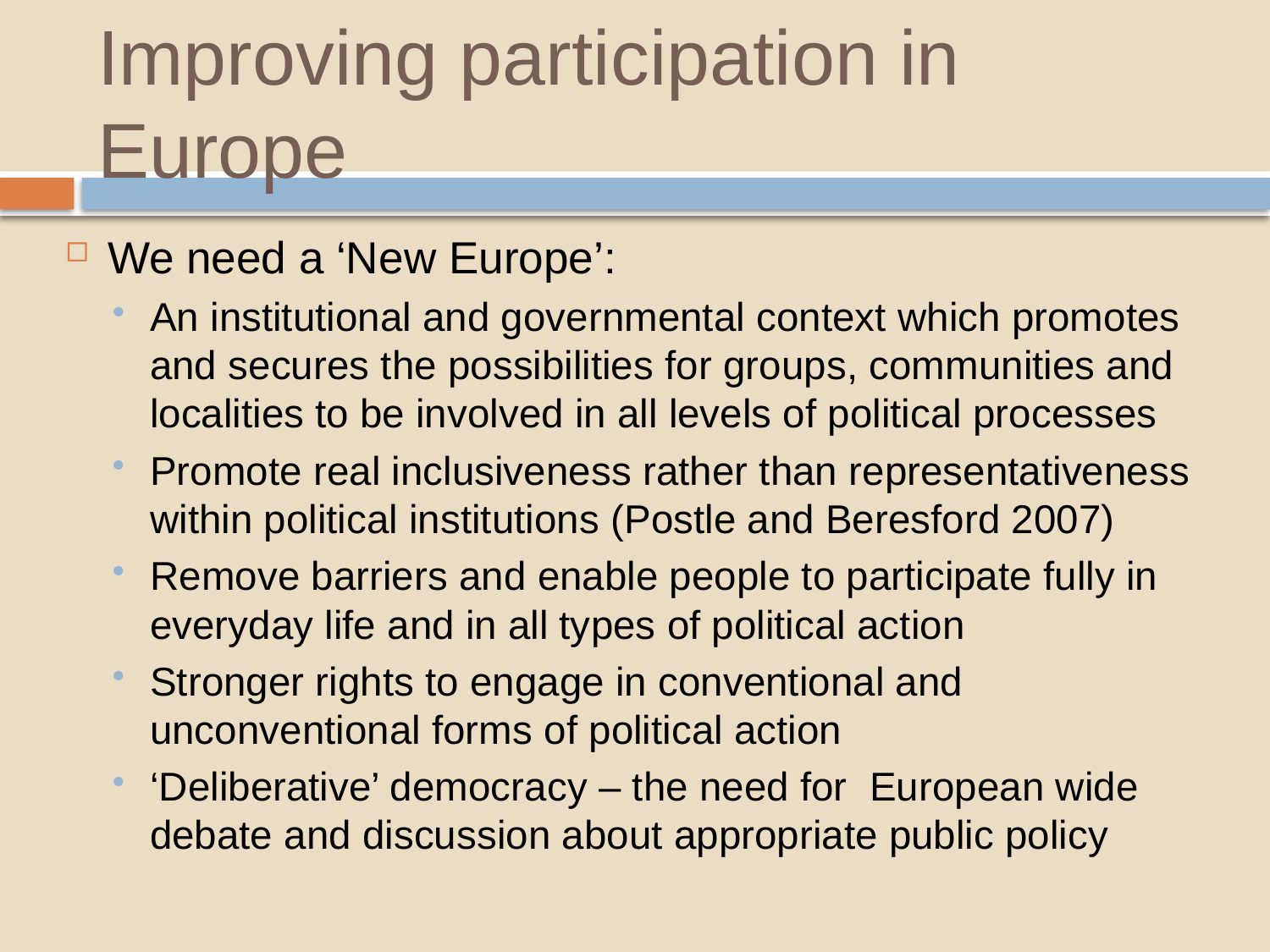

# Improving participation in Europe
We need a ‘New Europe’:
An institutional and governmental context which promotes and secures the possibilities for groups, communities and localities to be involved in all levels of political processes
Promote real inclusiveness rather than representativeness within political institutions (Postle and Beresford 2007)
Remove barriers and enable people to participate fully in everyday life and in all types of political action
Stronger rights to engage in conventional and unconventional forms of political action
‘Deliberative’ democracy – the need for  European wide debate and discussion about appropriate public policy